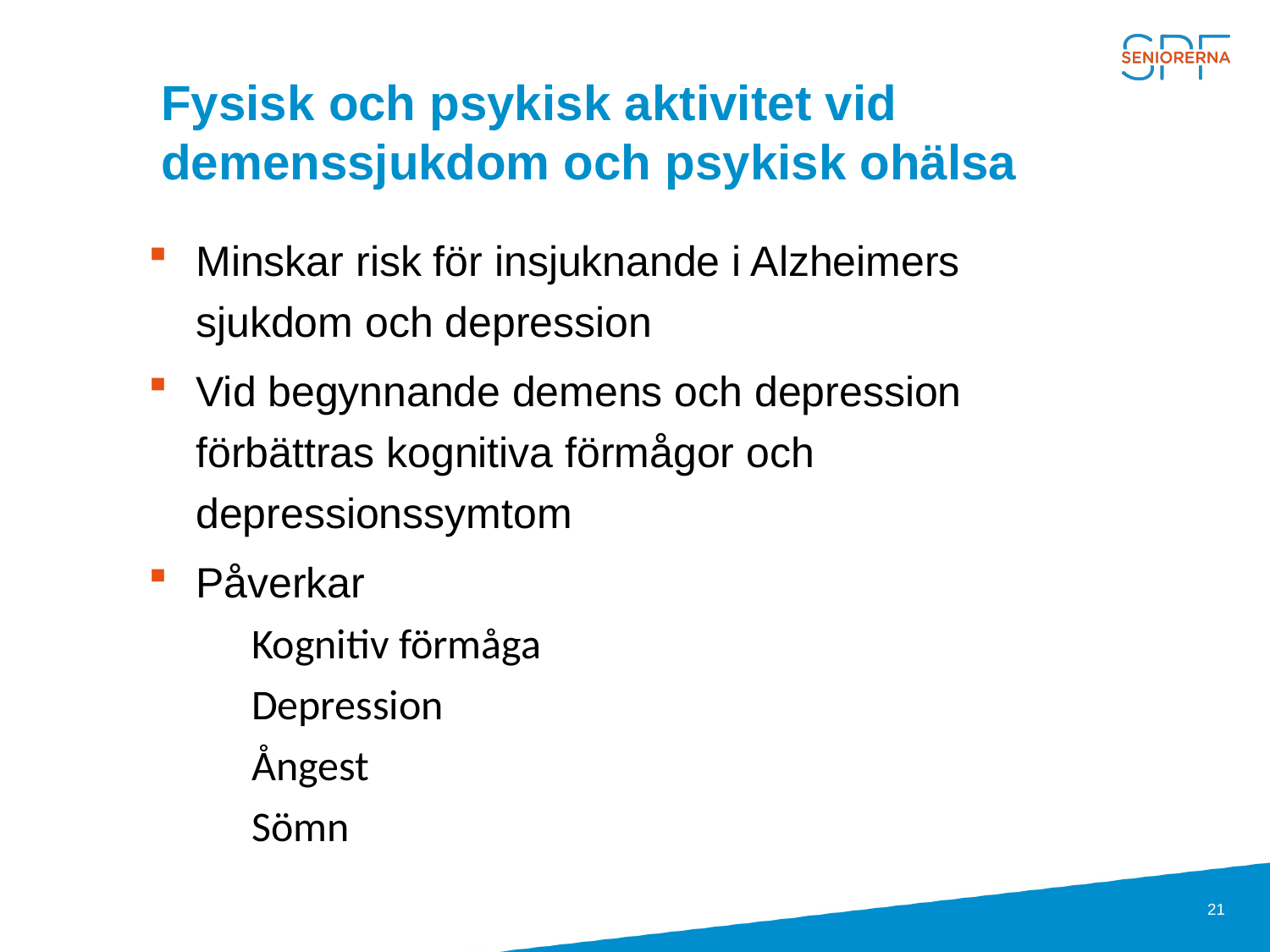

# Fysisk och psykisk aktivitet vid demenssjukdom och psykisk ohälsa
Minskar risk för insjuknande i Alzheimers sjukdom och depression
Vid begynnande demens och depression förbättras kognitiva förmågor och depressionssymtom
Påverkar
Kognitiv förmåga
Depression
Ångest
Sömn

21